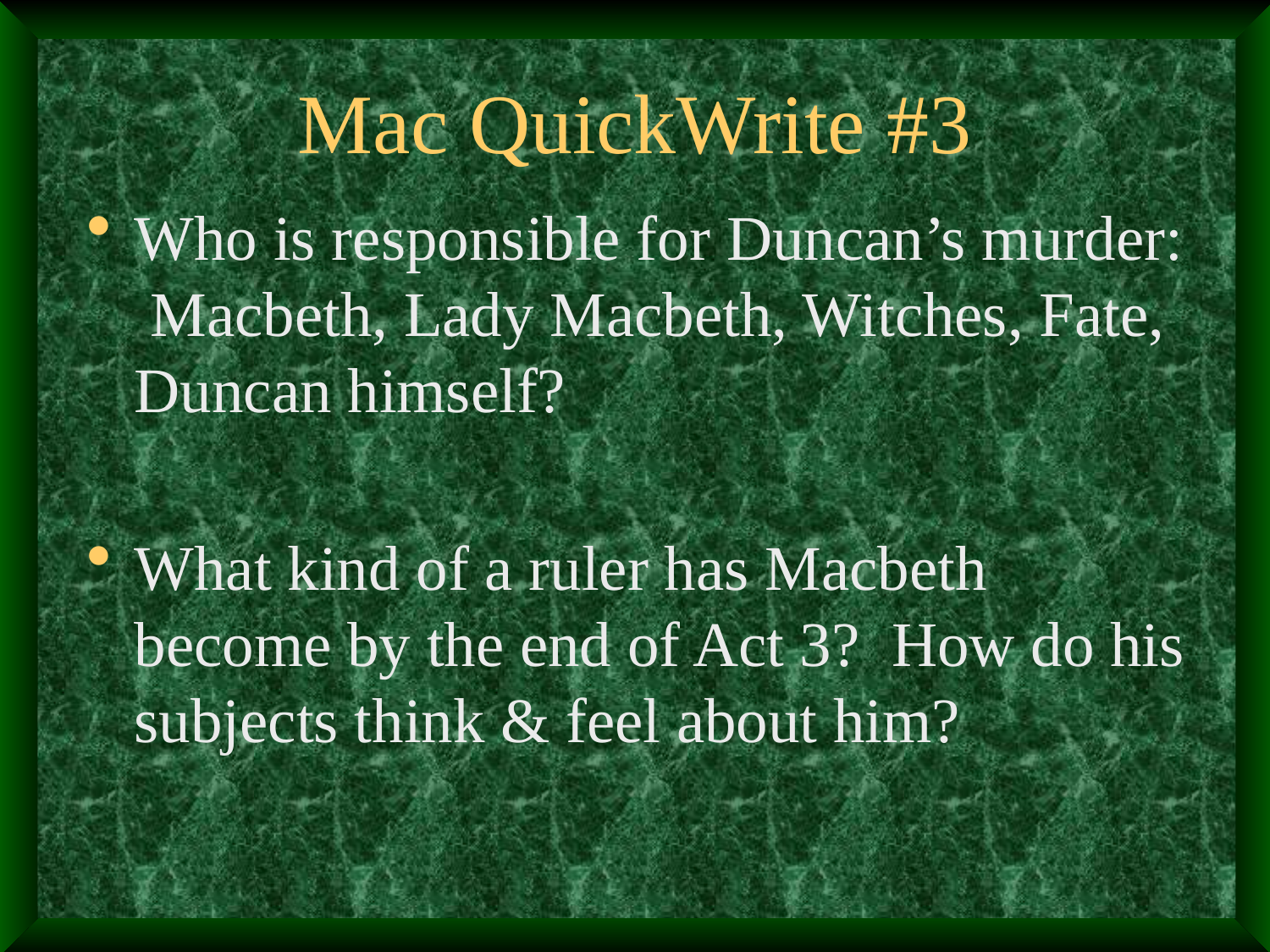

# Mac QuickWrite #3
Who is responsible for Duncan’s murder:  Macbeth, Lady Macbeth, Witches, Fate, Duncan himself?

What kind of a ruler has Macbeth become by the end of Act 3?  How do his subjects think & feel about him?